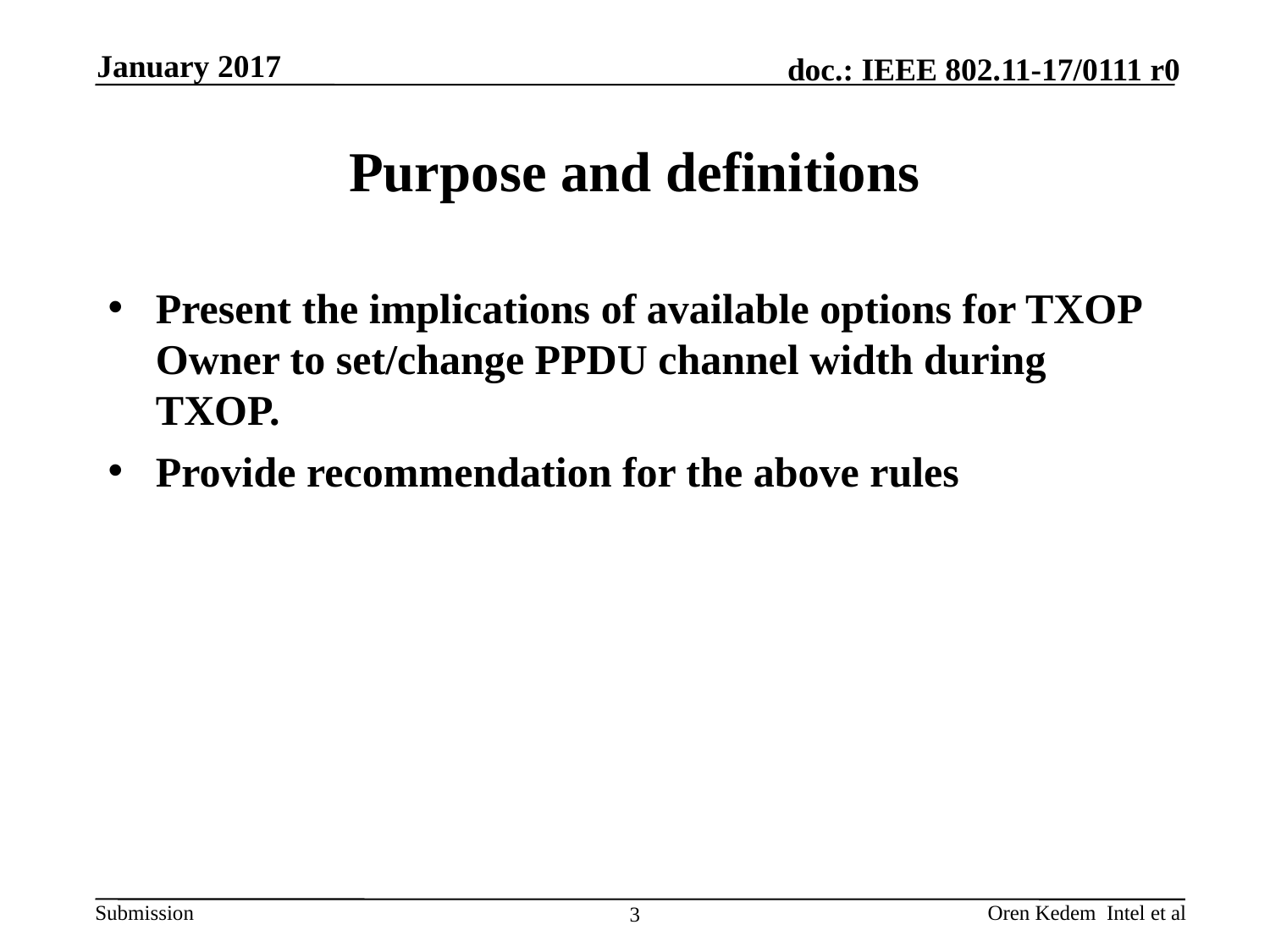

January 2017
# Purpose and definitions
Present the implications of available options for TXOP Owner to set/change PPDU channel width during TXOP.
Provide recommendation for the above rules

Oren Kedem  Intel et al
3